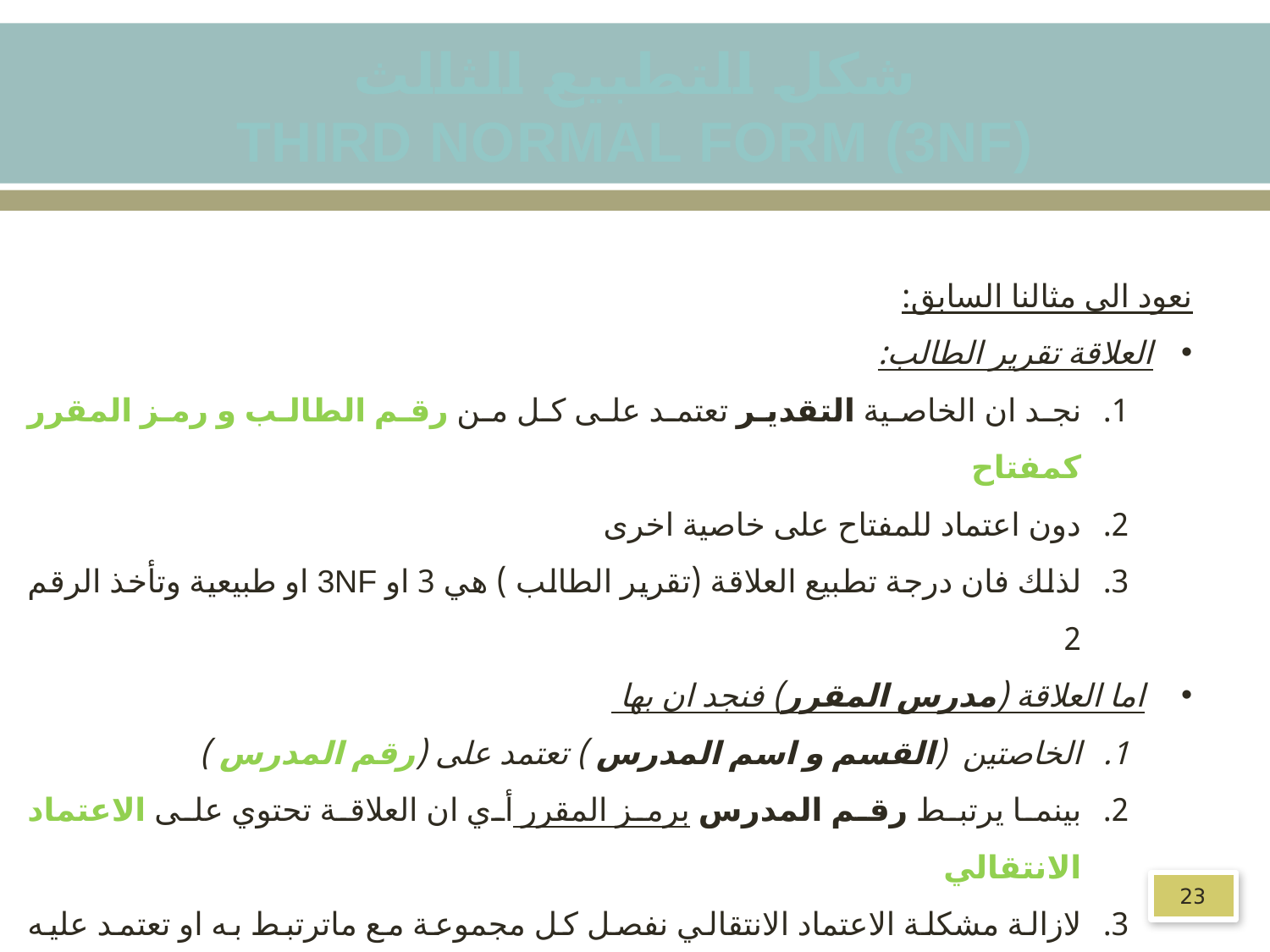

شكل التطبيع الثالث
Third Normal Form (3nf)
نعود الى مثالنا السابق:
العلاقة تقرير الطالب:
نجد ان الخاصية التقدير تعتمد على كل من رقم الطالب و رمز المقرر كمفتاح
دون اعتماد للمفتاح على خاصية اخرى
لذلك فان درجة تطبيع العلاقة (تقرير الطالب ) هي 3 او 3NF او طبيعية وتأخذ الرقم 2
اما العلاقة (مدرس المقرر) فنجد ان بها
الخاصتين  (القسم و اسم المدرس ) تعتمد على (رقم المدرس )
بينما يرتبط رقم المدرس برمز المقرر أي ان العلاقة تحتوي على الاعتماد الانتقالي
لازالة مشكلة الاعتماد الانتقالي نفصل كل مجموعة مع ماترتبط به او تعتمد عليه فنحصل  على العلاقتين التاليتين :

23